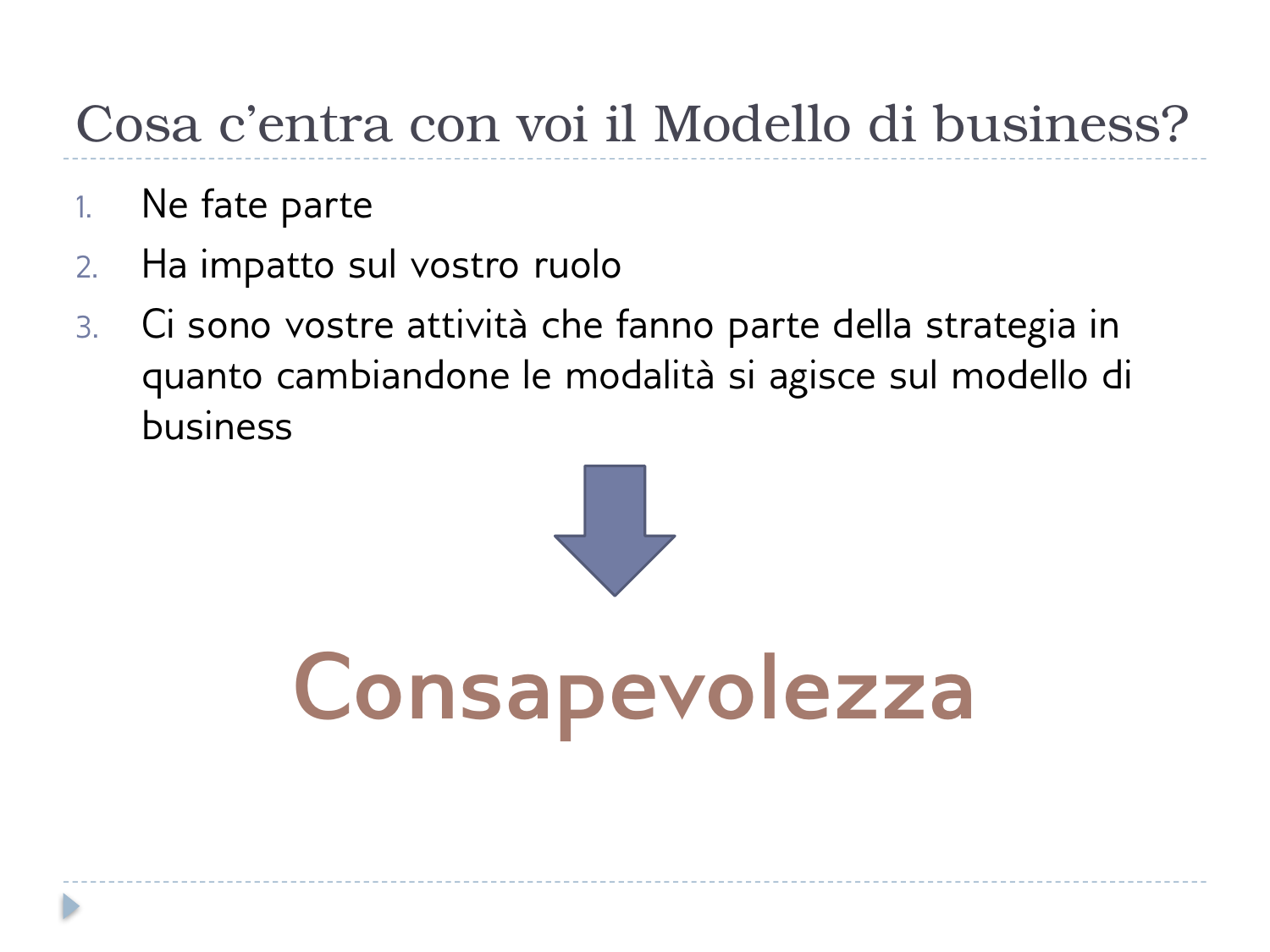

# Cosa c’entra con voi il Modello di business?
Ne fate parte
Ha impatto sul vostro ruolo
Ci sono vostre attività che fanno parte della strategia in quanto cambiandone le modalità si agisce sul modello di business

Consapevolezza